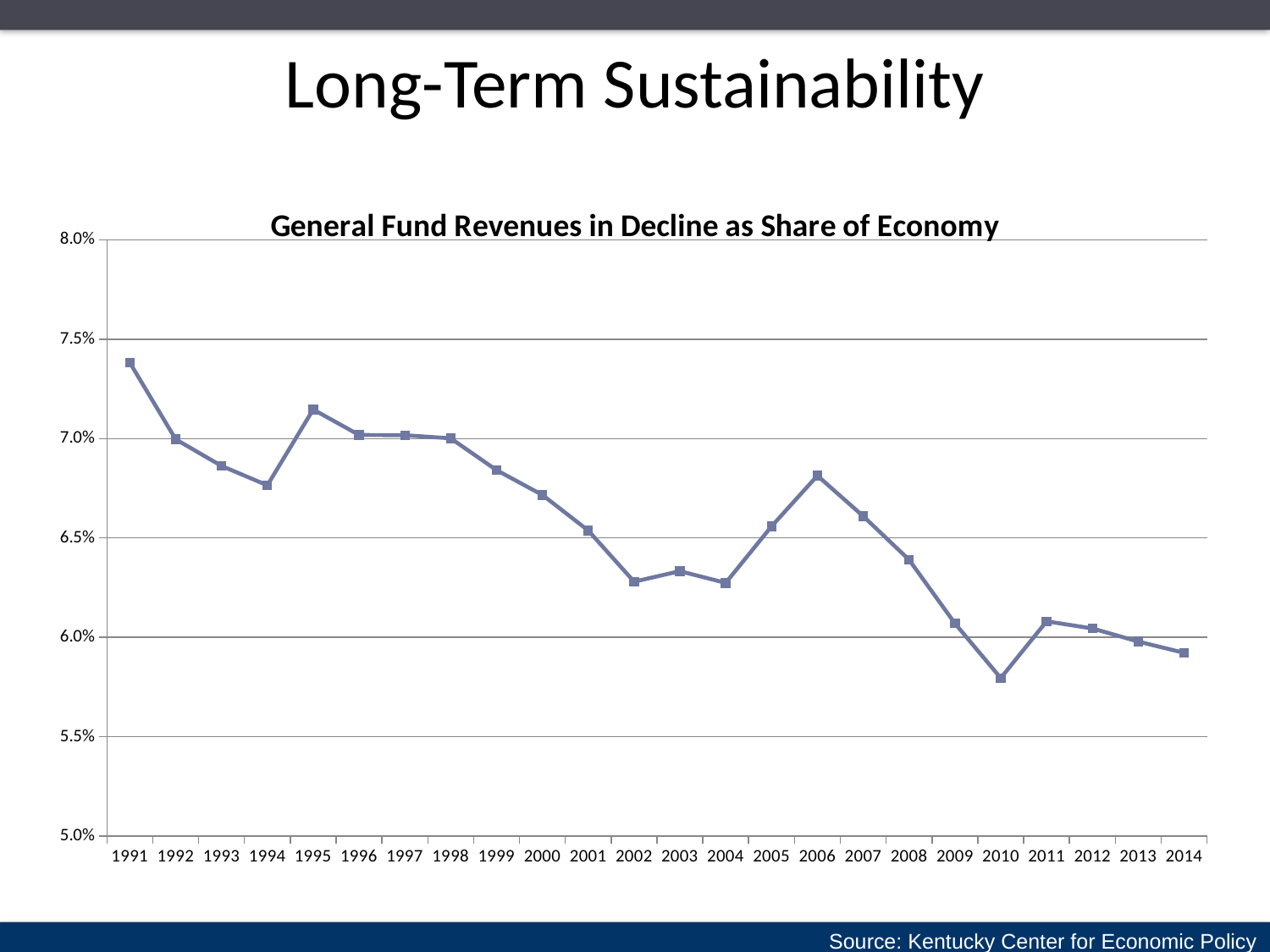

# Long-Term Sustainability

### Chart: General Fund Revenues in Decline as Share of Economy

| Category |  |
|---|---|
| 1991.0 | 0.0738174003516238 |
| 1992.0 | 0.0699629505187474 |
| 1993.0 | 0.0686254502547047 |
| 1994.0 | 0.0676484341592944 |
| 1995.0 | 0.0714628157609784 |
| 1996.0 | 0.0701806925340531 |
| 1997.0 | 0.0701699752724873 |
| 1998.0 | 0.0700124076962478 |
| 1999.0 | 0.0684117736000102 |
| 2000.0 | 0.0671646002121263 |
| 2001.0 | 0.0653742399857692 |
| 2002.0 | 0.0627965073865325 |
| 2003.0 | 0.063326221106904 |
| 2004.0 | 0.0627346494918352 |
| 2005.0 | 0.065584243269313 |
| 2006.0 | 0.0681334822768999 |
| 2007.0 | 0.066093053028427 |
| 2008.0 | 0.0638986938103403 |
| 2009.0 | 0.0606975540194562 |
| 2010.0 | 0.0579482520650683 |
| 2011.0 | 0.060802565544241 |
| 2012.0 | 0.0604409761596425 |
| 2013.0 | 0.0597843494498512 |
| 2014.0 | 0.0592180964788162 |

Source: Kentucky Center for Economic Policy